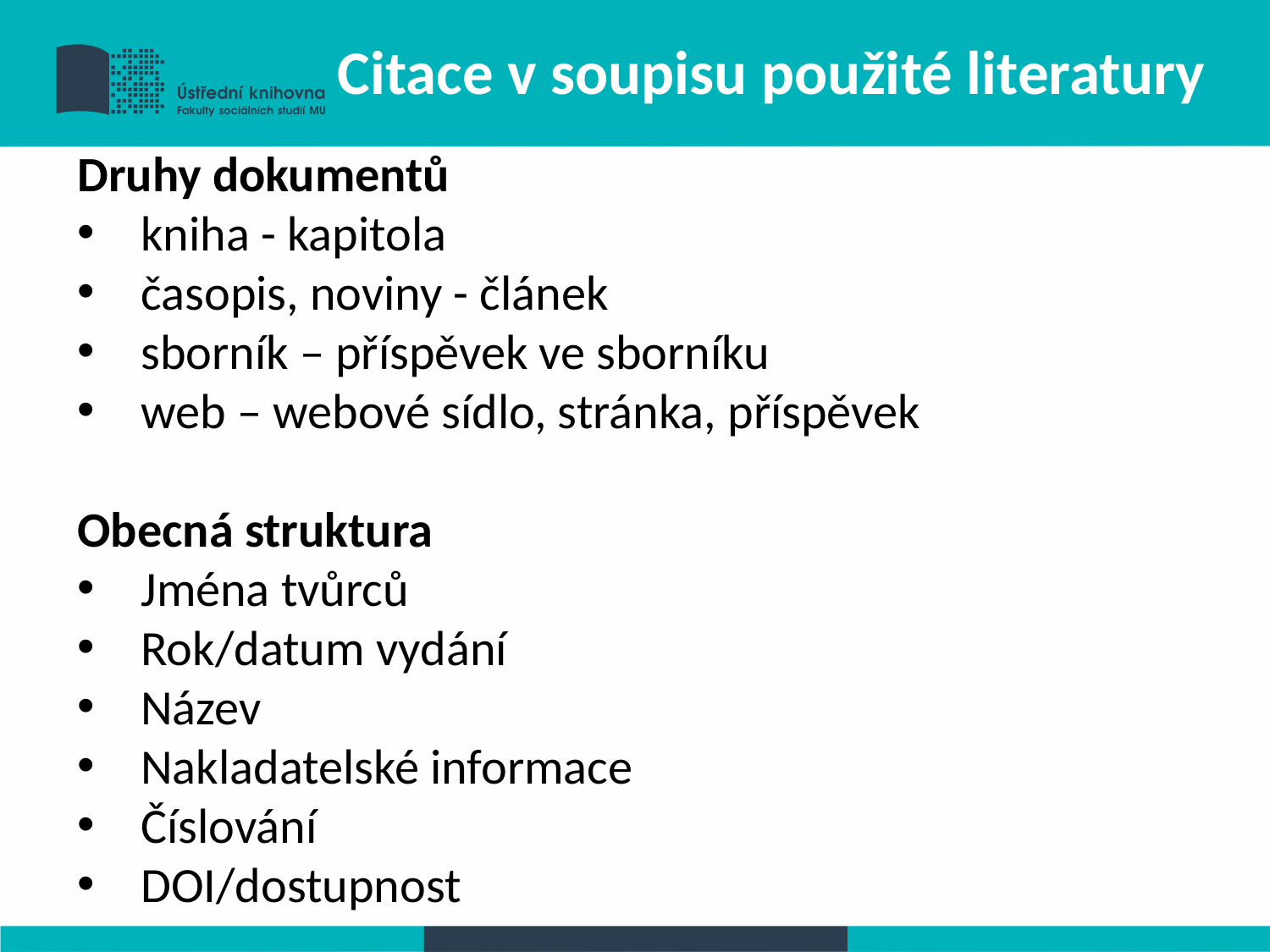

Citace v soupisu použité literatury
Druhy dokumentů
kniha - kapitola
časopis, noviny - článek
sborník – příspěvek ve sborníku
web – webové sídlo, stránka, příspěvek

Obecná struktura
Jména tvůrců
Rok/datum vydání
Název
Nakladatelské informace
Číslování
DOI/dostupnost